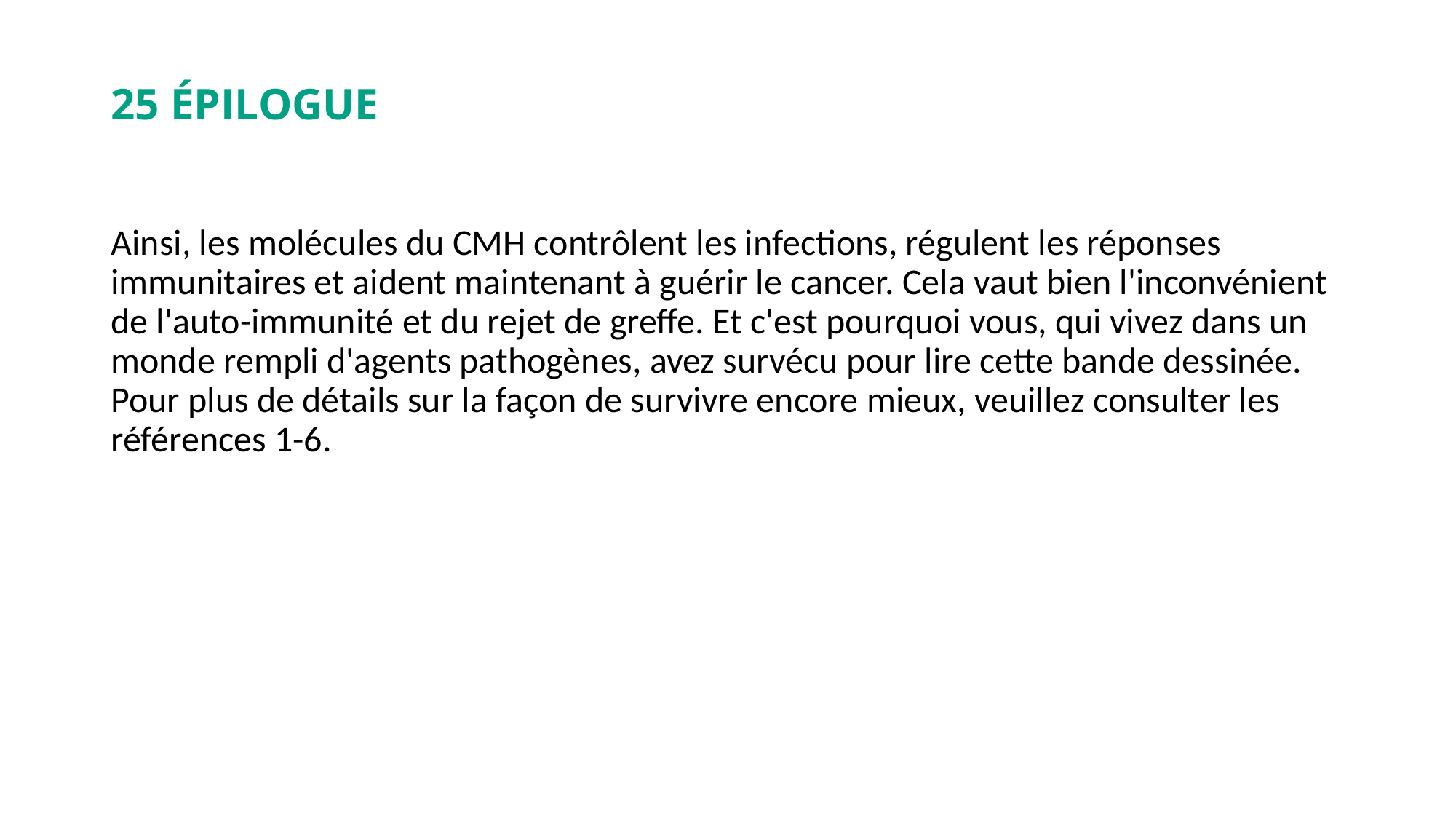

# 25 ÉPILOGUE
Ainsi, les molécules du CMH contrôlent les infections, régulent les réponses immunitaires et aident maintenant à guérir le cancer. Cela vaut bien l'inconvénient de l'auto-immunité et du rejet de greffe. Et c'est pourquoi vous, qui vivez dans un monde rempli d'agents pathogènes, avez survécu pour lire cette bande dessinée. Pour plus de détails sur la façon de survivre encore mieux, veuillez consulter les références 1-6.